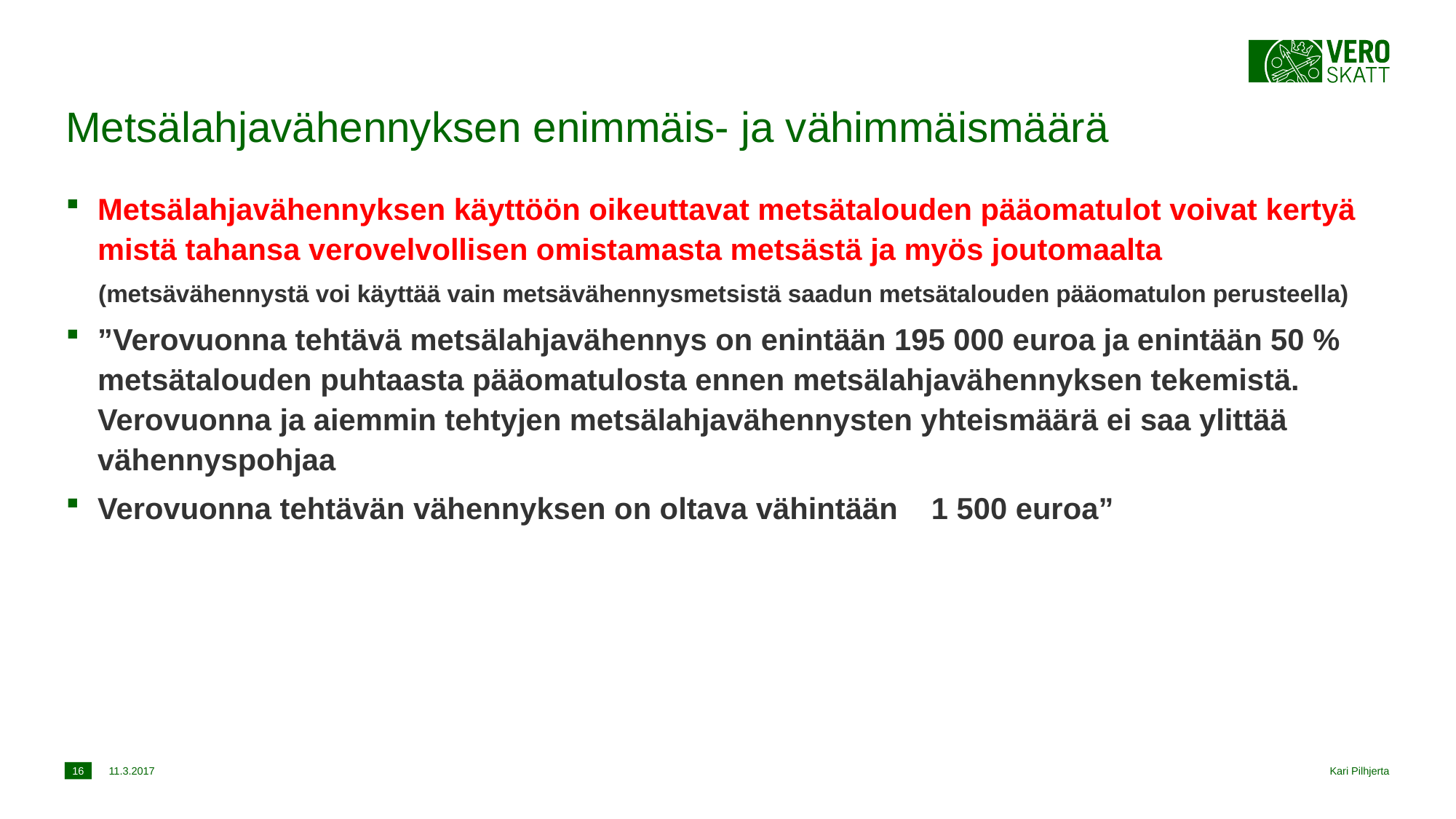

# Metsälahjavähennyksen enimmäis- ja vähimmäismäärä
Metsälahjavähennyksen käyttöön oikeuttavat metsätalouden pääomatulot voivat kertyä mistä tahansa verovelvollisen omistamasta metsästä ja myös joutomaalta
(metsävähennystä voi käyttää vain metsävähennysmetsistä saadun metsätalouden pääomatulon perusteella)
”Verovuonna tehtävä metsälahjavähennys on enintään 195 000 euroa ja enintään 50 % metsätalouden puhtaasta pääomatulosta ennen metsälahjavähennyksen tekemistä. Verovuonna ja aiemmin tehtyjen metsälahjavähennysten yhteismäärä ei saa ylittää vähennyspohjaa
Verovuonna tehtävän vähennyksen on oltava vähintään    1 500 euroa”

16
11.3.2017
Kari Pilhjerta